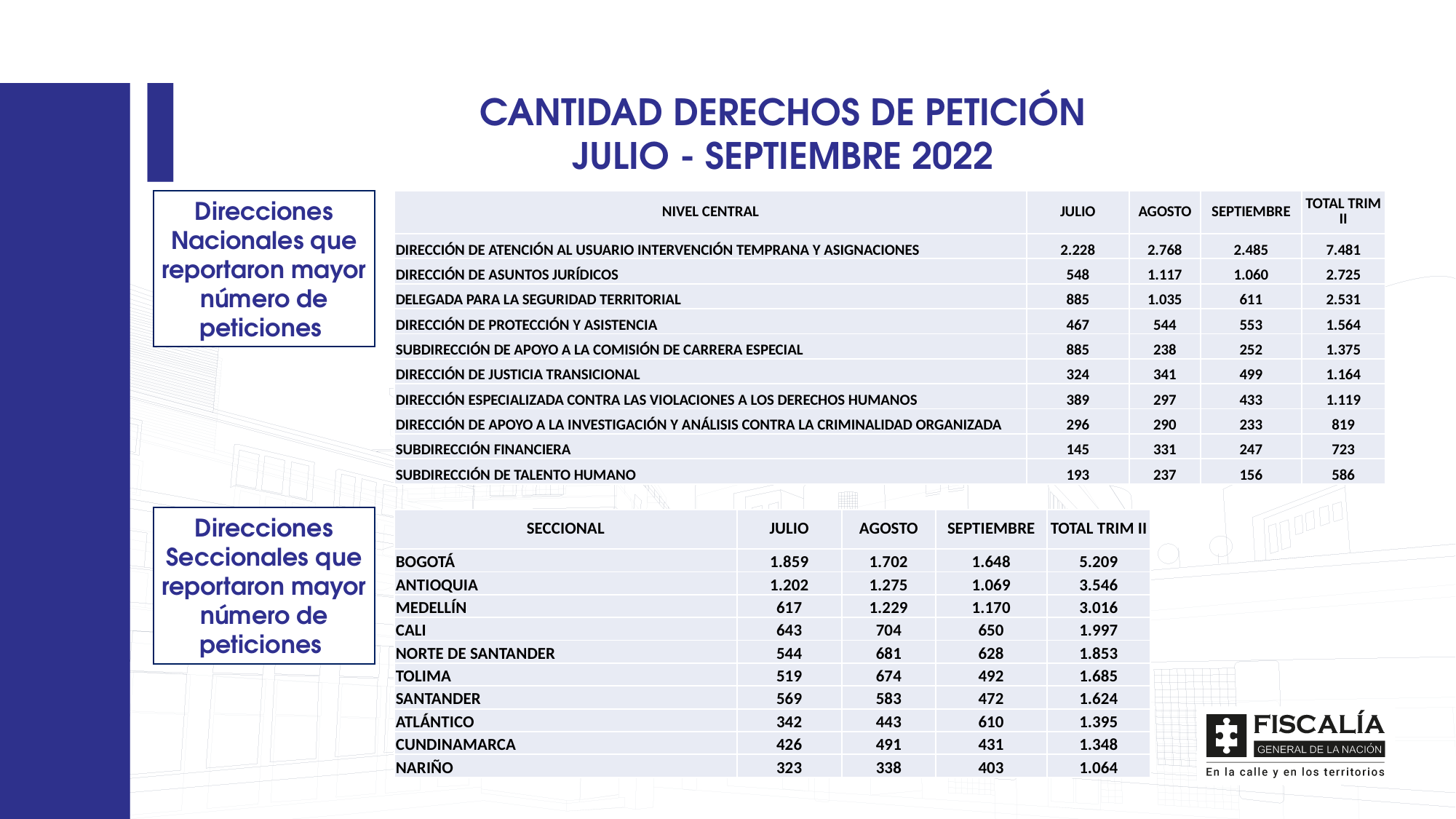

CANTIDAD DERECHOS DE PETICIÓN
JULIO - SEPTIEMBRE 2022
Direcciones Nacionales que reportaron mayor número de peticiones
| NIVEL CENTRAL | JULIO | AGOSTO | SEPTIEMBRE | TOTAL TRIM II |
| --- | --- | --- | --- | --- |
| DIRECCIÓN DE ATENCIÓN AL USUARIO INTERVENCIÓN TEMPRANA Y ASIGNACIONES | 2.228 | 2.768 | 2.485 | 7.481 |
| DIRECCIÓN DE ASUNTOS JURÍDICOS | 548 | 1.117 | 1.060 | 2.725 |
| DELEGADA PARA LA SEGURIDAD TERRITORIAL | 885 | 1.035 | 611 | 2.531 |
| DIRECCIÓN DE PROTECCIÓN Y ASISTENCIA | 467 | 544 | 553 | 1.564 |
| SUBDIRECCIÓN DE APOYO A LA COMISIÓN DE CARRERA ESPECIAL | 885 | 238 | 252 | 1.375 |
| DIRECCIÓN DE JUSTICIA TRANSICIONAL | 324 | 341 | 499 | 1.164 |
| DIRECCIÓN ESPECIALIZADA CONTRA LAS VIOLACIONES A LOS DERECHOS HUMANOS | 389 | 297 | 433 | 1.119 |
| DIRECCIÓN DE APOYO A LA INVESTIGACIÓN Y ANÁLISIS CONTRA LA CRIMINALIDAD ORGANIZADA | 296 | 290 | 233 | 819 |
| SUBDIRECCIÓN FINANCIERA | 145 | 331 | 247 | 723 |
| SUBDIRECCIÓN DE TALENTO HUMANO | 193 | 237 | 156 | 586 |
Direcciones Seccionales que reportaron mayor número de peticiones
| SECCIONAL | JULIO | AGOSTO | SEPTIEMBRE | TOTAL TRIM II |
| --- | --- | --- | --- | --- |
| BOGOTÁ | 1.859 | 1.702 | 1.648 | 5.209 |
| ANTIOQUIA | 1.202 | 1.275 | 1.069 | 3.546 |
| MEDELLÍN | 617 | 1.229 | 1.170 | 3.016 |
| CALI | 643 | 704 | 650 | 1.997 |
| NORTE DE SANTANDER | 544 | 681 | 628 | 1.853 |
| TOLIMA | 519 | 674 | 492 | 1.685 |
| SANTANDER | 569 | 583 | 472 | 1.624 |
| ATLÁNTICO | 342 | 443 | 610 | 1.395 |
| CUNDINAMARCA | 426 | 491 | 431 | 1.348 |
| NARIÑO | 323 | 338 | 403 | 1.064 |